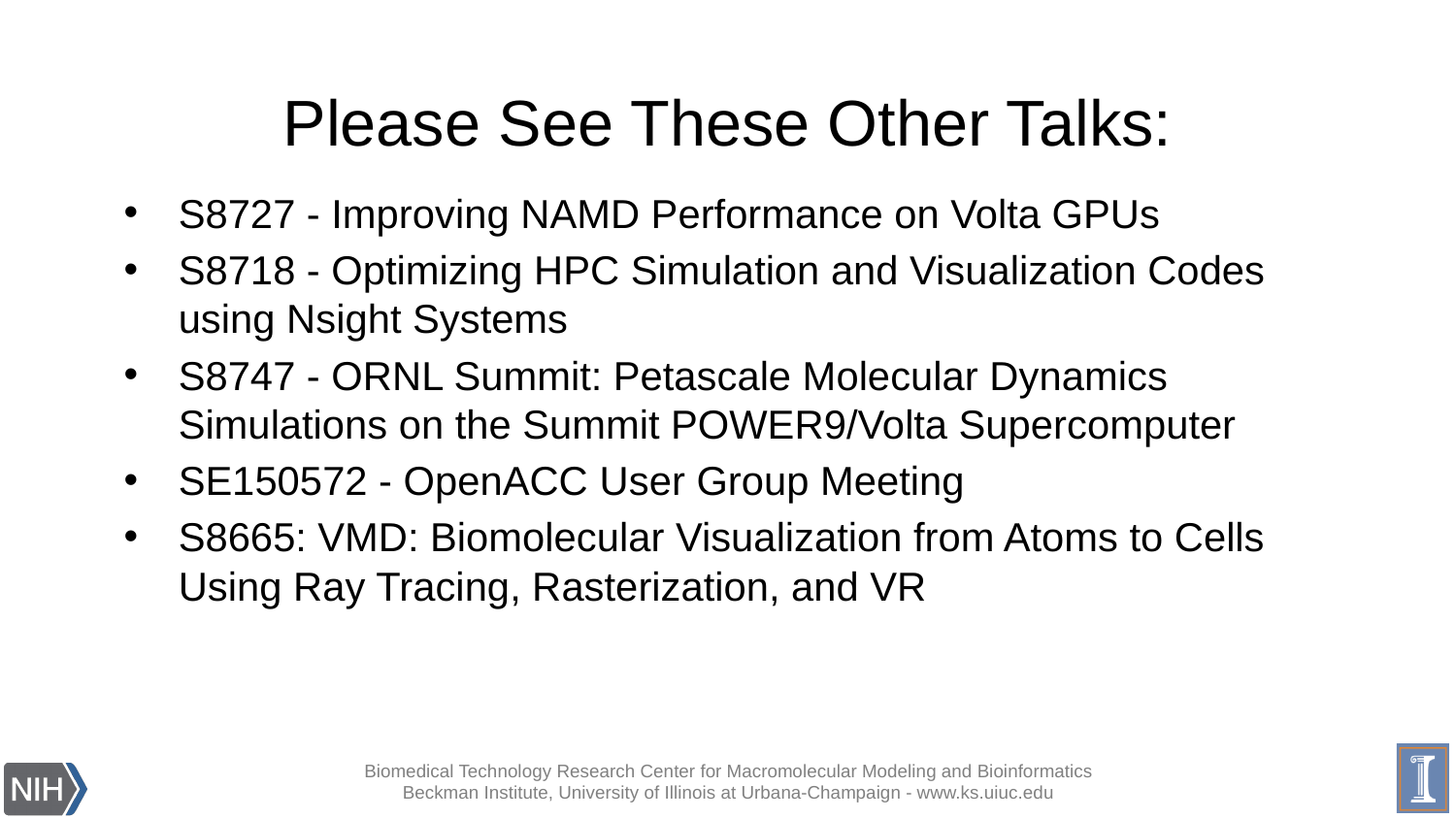

# Please See These Other Talks:
S8727 - Improving NAMD Performance on Volta GPUs
S8718 - Optimizing HPC Simulation and Visualization Codes using Nsight Systems
S8747 - ORNL Summit: Petascale Molecular Dynamics Simulations on the Summit POWER9/Volta Supercomputer
SE150572 - OpenACC User Group Meeting
S8665: VMD: Biomolecular Visualization from Atoms to Cells Using Ray Tracing, Rasterization, and VR